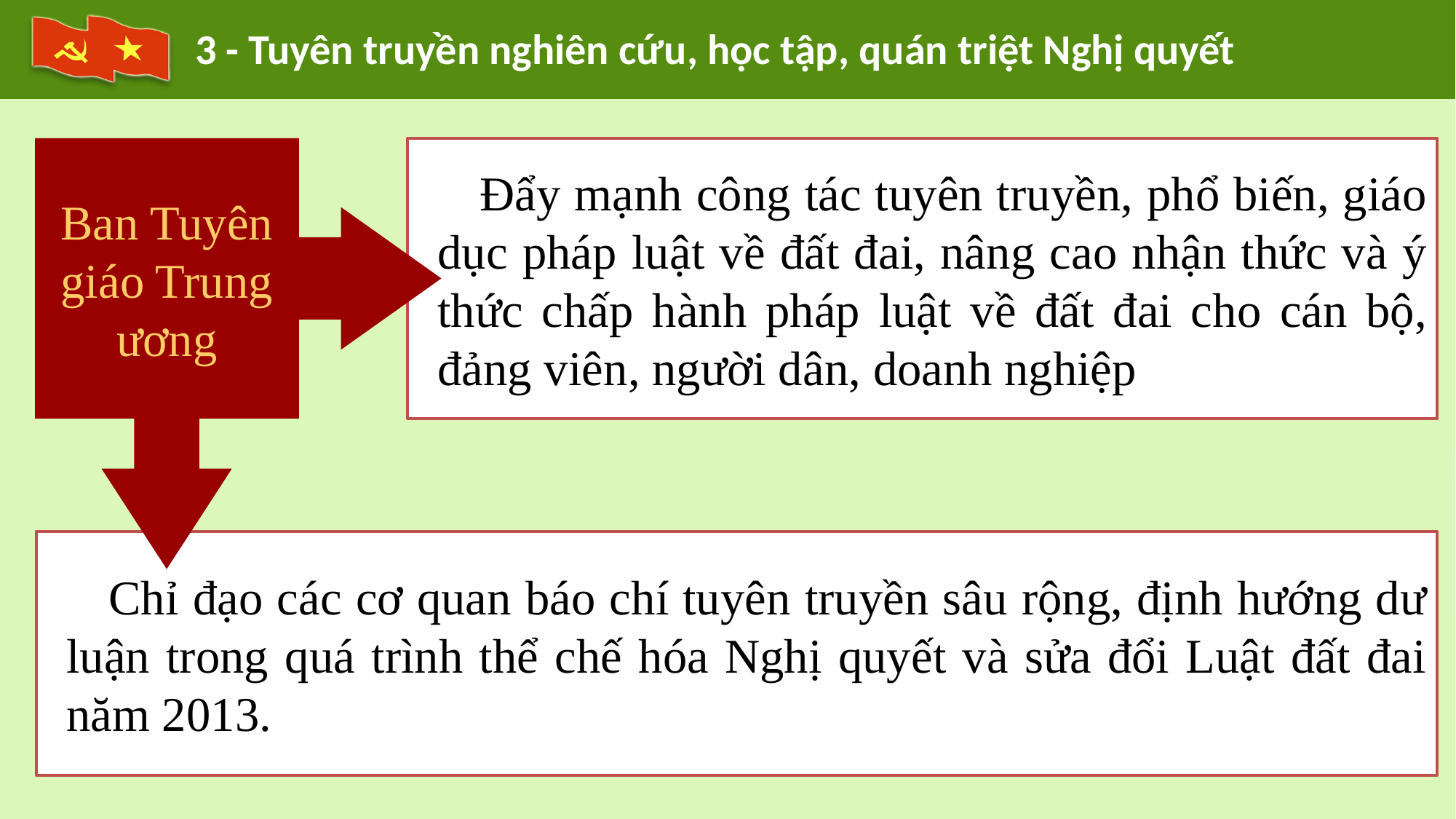

3 - Tuyên truyền nghiên cứu, học tập, quán triệt Nghị quyết
Ban Tuyên giáo Trung ương

Đẩy mạnh công tác tuyên truyền, phổ biến, giáo dục pháp luật về đất đai, nâng cao nhận thức và ý thức chấp hành pháp luật về đất đai cho cán bộ, đảng viên, người dân, doanh nghiệp
Chỉ đạo các cơ quan báo chí tuyên truyền sâu rộng, định hướng dư luận trong quá trình thể chế hóa Nghị quyết và sửa đổi Luật đất đai năm 2013.